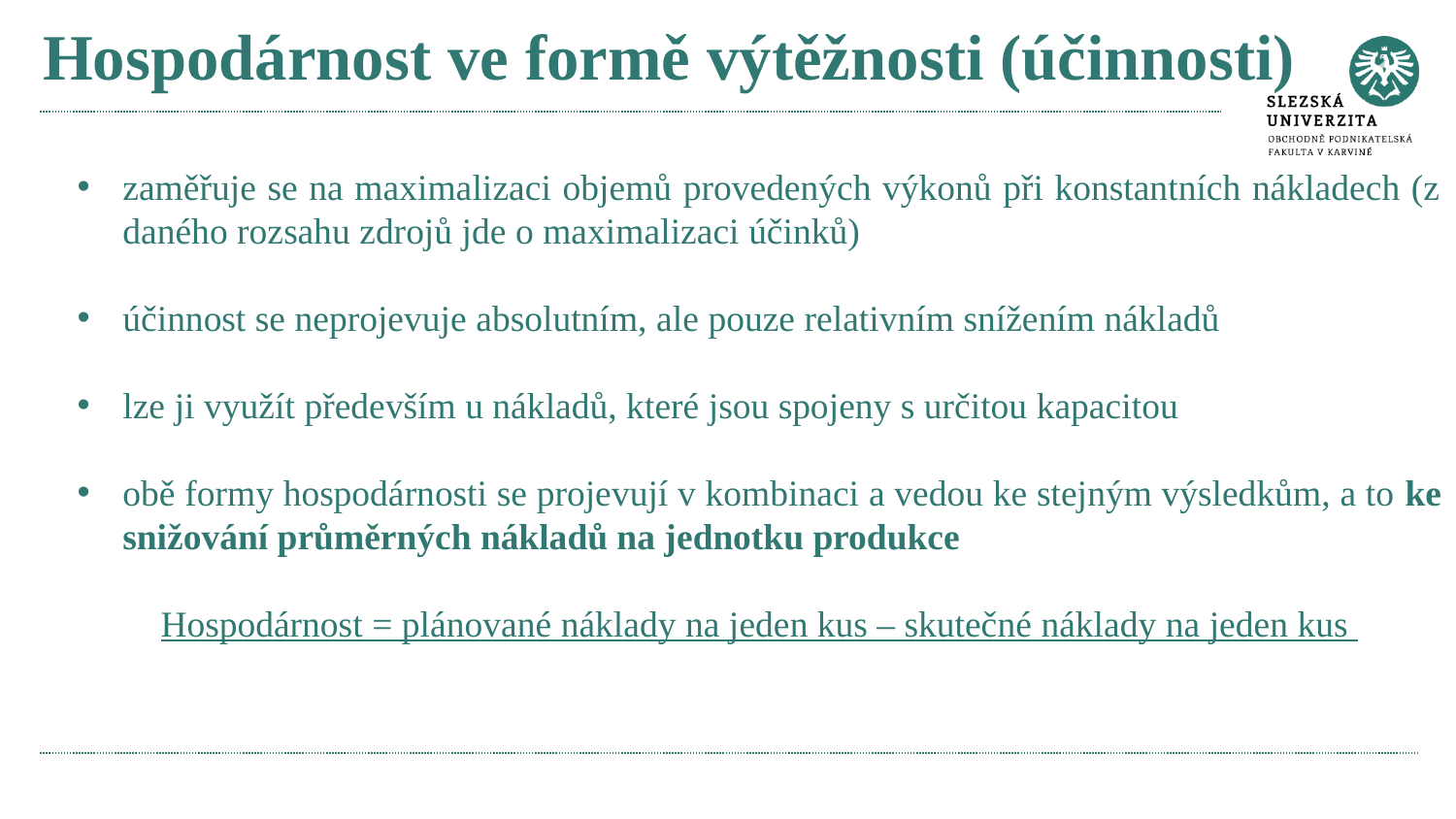

# Hospodárnost ve formě výtěžnosti (účinnosti)

zaměřuje se na maximalizaci objemů provedených výkonů při konstantních nákladech (z daného rozsahu zdrojů jde o maximalizaci účinků)

účinnost se neprojevuje absolutním, ale pouze relativním snížením nákladů

lze ji využít především u nákladů, které jsou spojeny s určitou kapacitou

obě formy hospodárnosti se projevují v kombinaci a vedou ke stejným výsledkům, a to ke snižování průměrných nákladů na jednotku produkce

Hospodárnost = plánované náklady na jeden kus – skutečné náklady na jeden kus